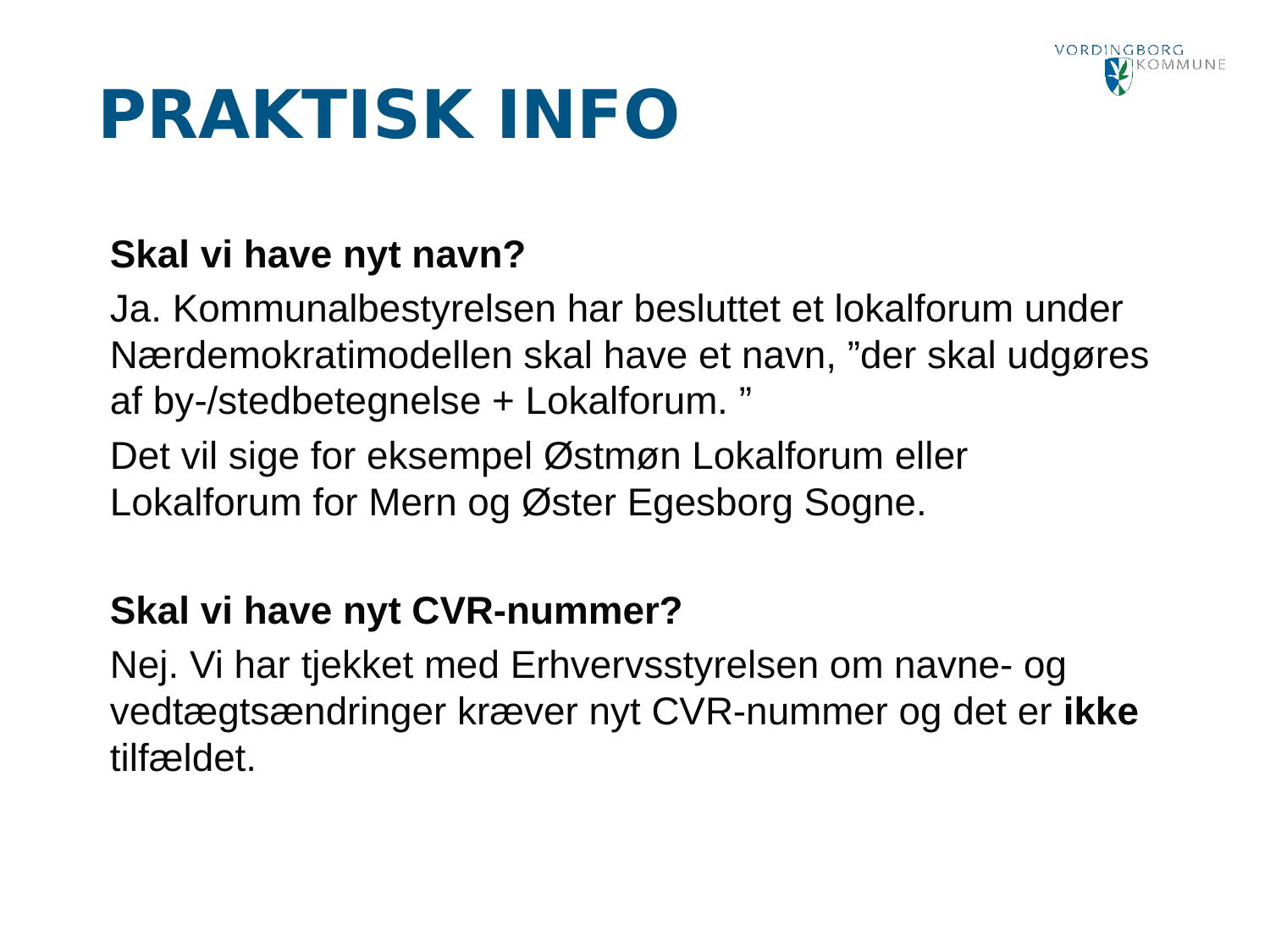

Praktisk Info
Skal vi have nyt navn?
Ja. Kommunalbestyrelsen har besluttet et lokalforum under Nærdemokratimodellen skal have et navn, ”der skal udgøres af by-/stedbetegnelse + Lokalforum. ”
Det vil sige for eksempel Østmøn Lokalforum eller Lokalforum for Mern og Øster Egesborg Sogne.

Skal vi have nyt CVR-nummer?
Nej. Vi har tjekket med Erhvervsstyrelsen om navne- og vedtægtsændringer kræver nyt CVR-nummer og det er ikke tilfældet.